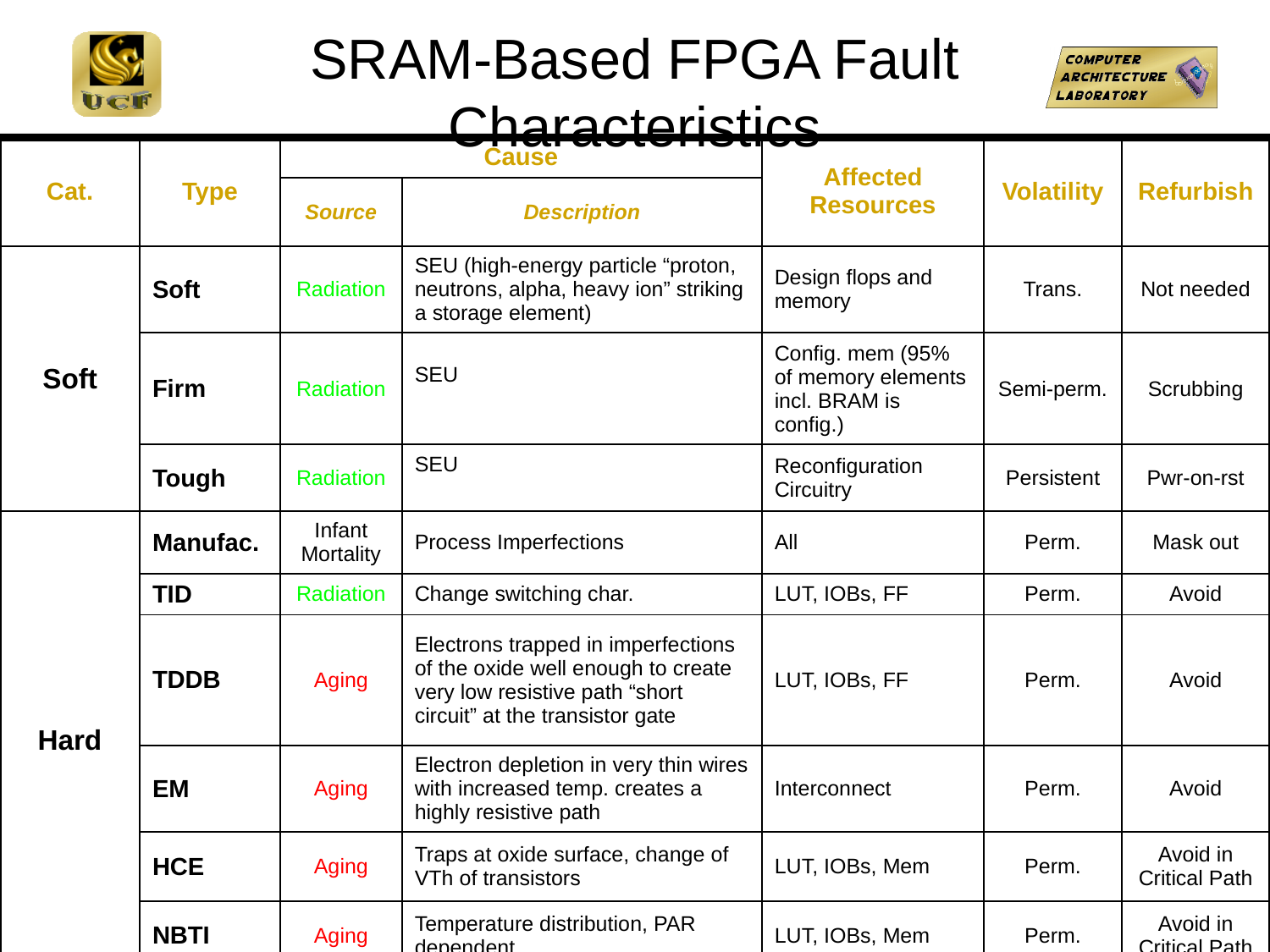

# SRAM-Based FPGA Fault Characteristics
| Cat. | Type | Cause |  | Affected Resources | Volatility | Refurbish |
| --- | --- | --- | --- | --- | --- | --- |
|  |  | Source | Description |  |  |  |
| Soft | Soft | Radiation | SEU (high-energy particle “proton, neutrons, alpha, heavy ion” striking a storage element) | Design flops and memory | Trans. | Not needed |
|  | Firm | Radiation | SEU | Config. mem (95% of memory elements incl. BRAM is config.) | Semi-perm. | Scrubbing |
|  | Tough | Radiation | SEU | Reconfiguration Circuitry | Persistent | Pwr-on-rst |
| Hard | Manufac. | Infant Mortality | Process Imperfections | All | Perm. | Mask out |
|  | TID | Radiation | Change switching char. | LUT, IOBs, FF | Perm. | Avoid |
|  | TDDB | Aging | Electrons trapped in imperfections of the oxide well enough to create very low resistive path “short circuit” at the transistor gate | LUT, IOBs, FF | Perm. | Avoid |
|  | EM | Aging | Electron depletion in very thin wires with increased temp. creates a highly resistive path | Interconnect | Perm. | Avoid |
|  | HCE | Aging | Traps at oxide surface, change of VTh of transistors | LUT, IOBs, Mem | Perm. | Avoid in Critical Path |
|  | NBTI | Aging | Temperature distribution, PAR dependent | LUT, IOBs, Mem | Perm. | Avoid in Critical Path |